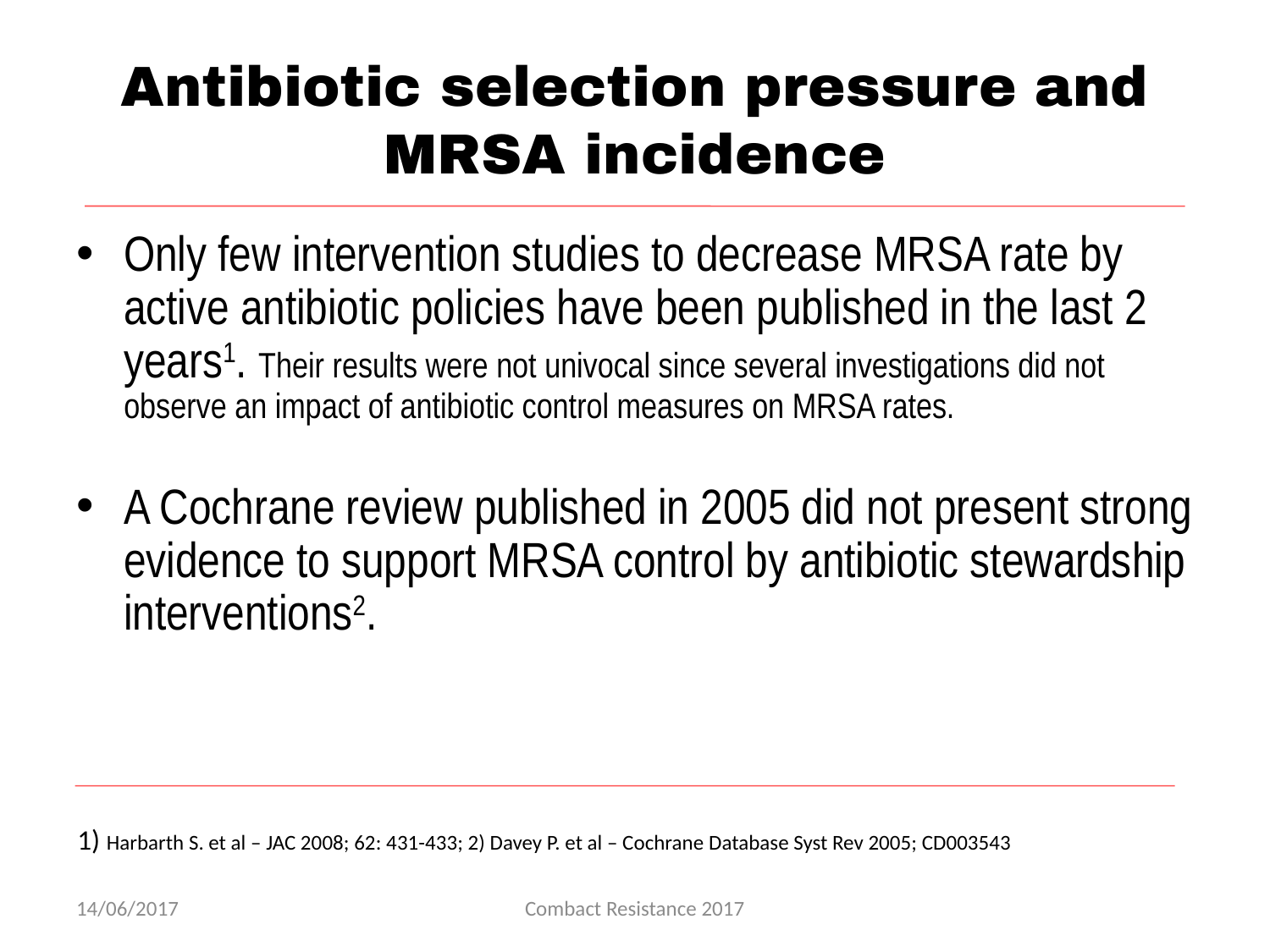

# Antibiotic selection pressure and MRSA incidence

Only few intervention studies to decrease MRSA rate by active antibiotic policies have been published in the last 2 years1. Their results were not univocal since several investigations did not observe an impact of antibiotic control measures on MRSA rates.

A Cochrane review published in 2005 did not present strong evidence to support MRSA control by antibiotic stewardship interventions2.

1) Harbarth S. et al – JAC 2008; 62: 431-433; 2) Davey P. et al – Cochrane Database Syst Rev 2005; CD003543
14/06/2017
Combact Resistance 2017